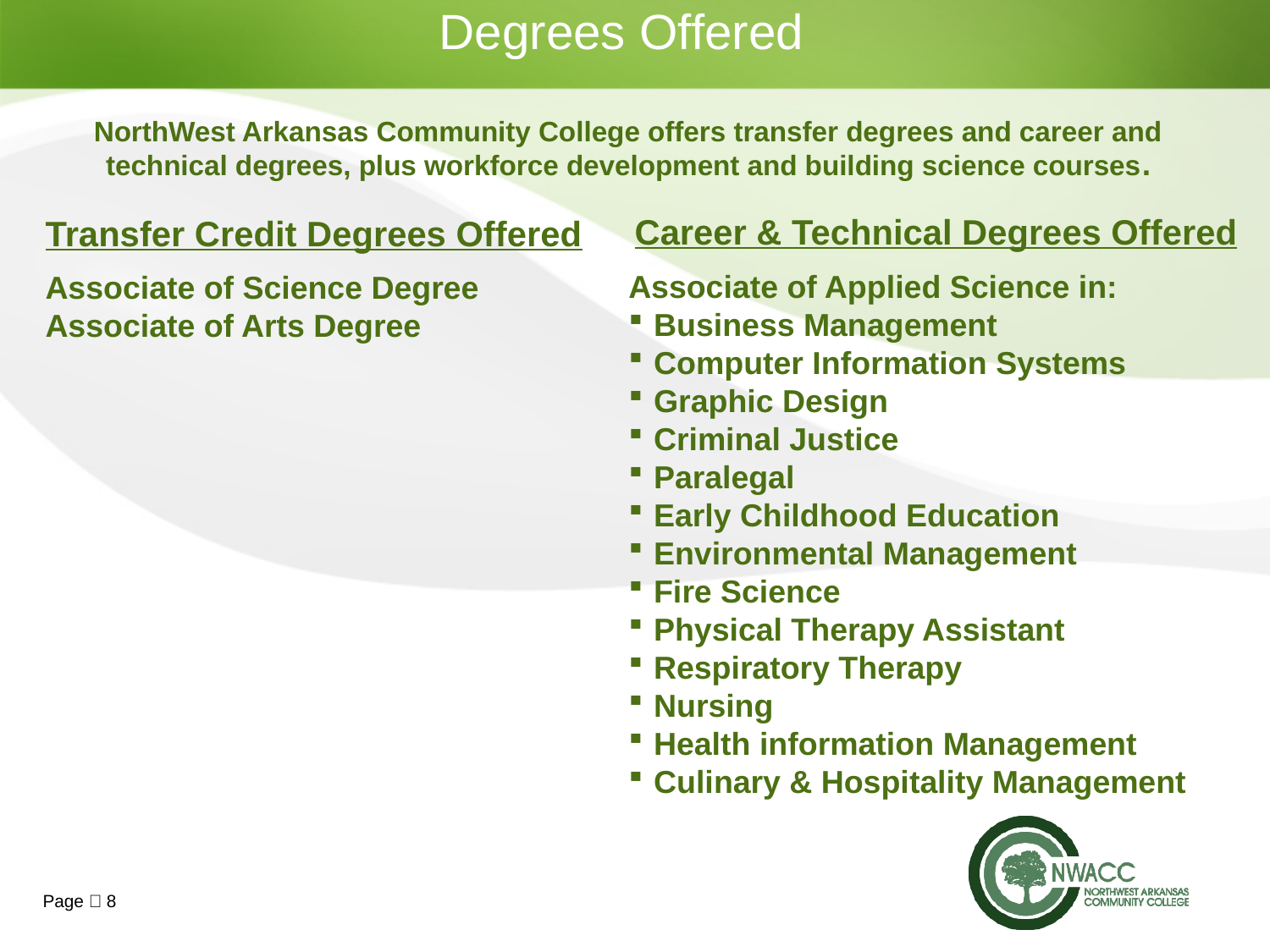

Degrees Offered
NorthWest Arkansas Community College offers transfer degrees and career and technical degrees, plus workforce development and building science courses.
Career & Technical Degrees Offered
Associate of Applied Science in:
Business Management
Computer Information Systems
Graphic Design
Criminal Justice
Paralegal
Early Childhood Education
Environmental Management
Fire Science
Physical Therapy Assistant
Respiratory Therapy
Nursing
Health information Management
Culinary & Hospitality Management

Transfer Credit Degrees Offered
Associate of Science Degree
Associate of Arts Degree